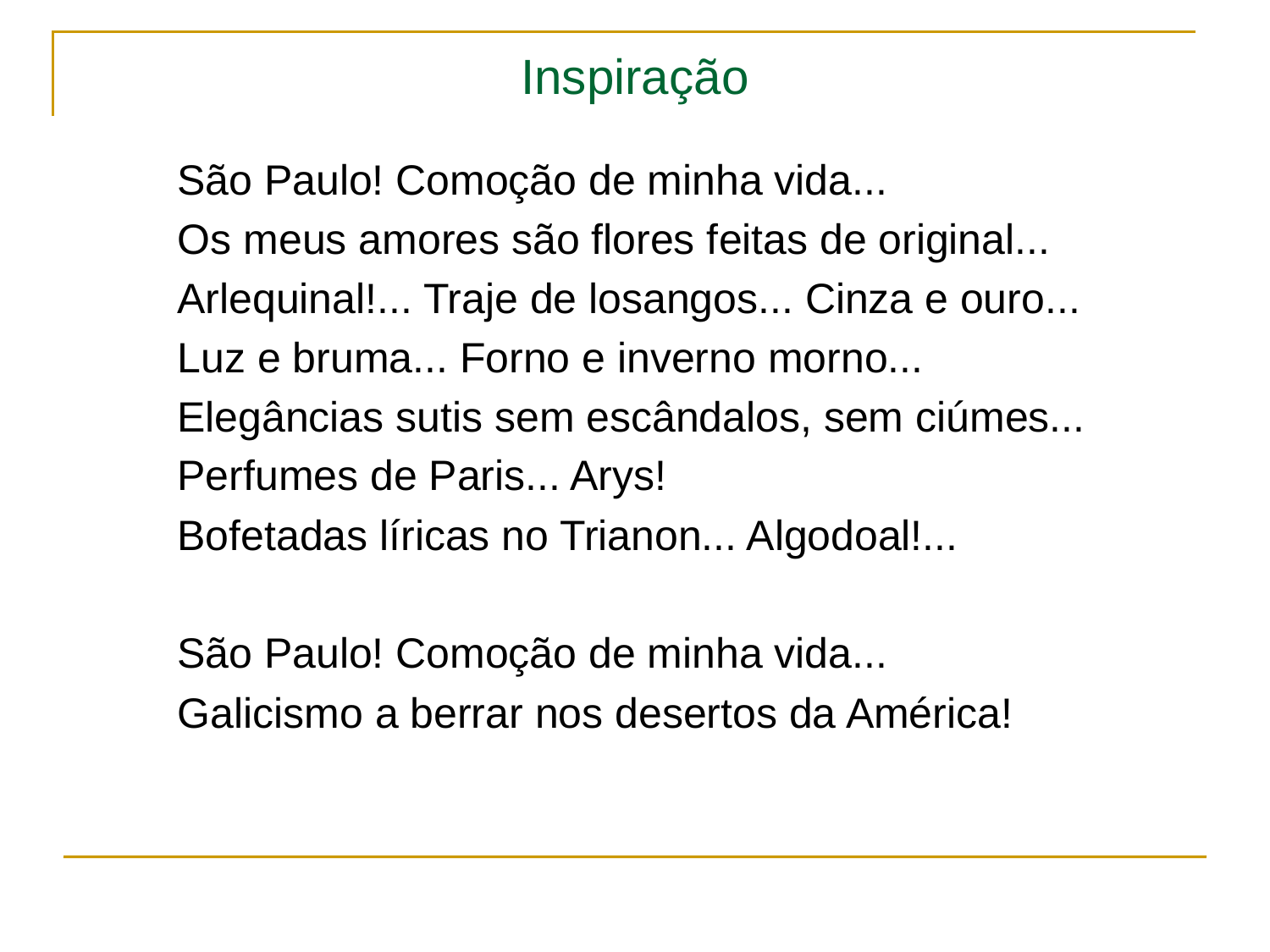

# Inspiração
São Paulo! Comoção de minha vida...
Os meus amores são flores feitas de original...
Arlequinal!... Traje de losangos... Cinza e ouro...
Luz e bruma... Forno e inverno morno...
Elegâncias sutis sem escândalos, sem ciúmes...
Perfumes de Paris... Arys!
Bofetadas líricas no Trianon... Algodoal!...

São Paulo! Comoção de minha vida...
Galicismo a berrar nos desertos da América!